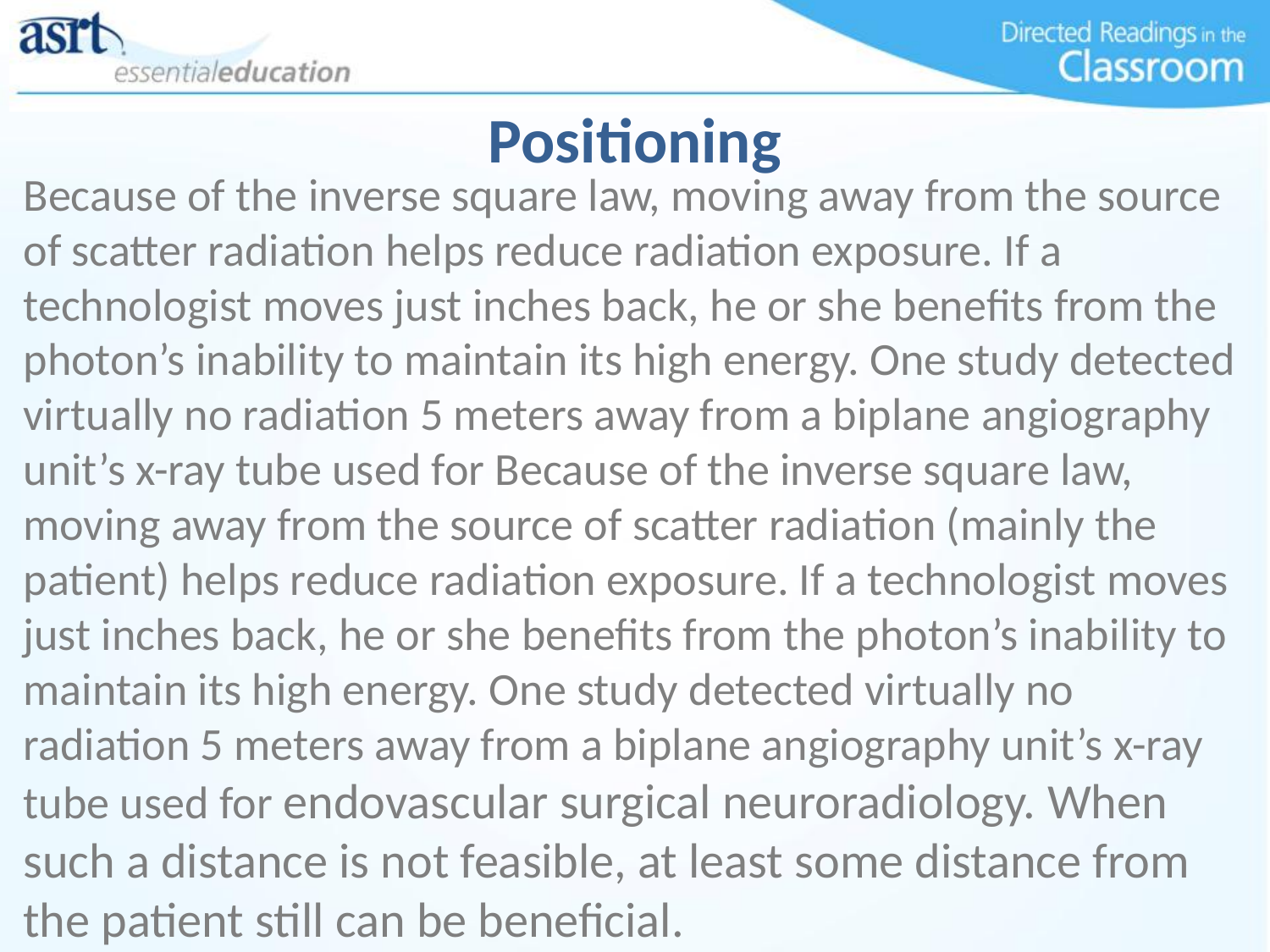

# Positioning
Because of the inverse square law, moving away from the source of scatter radiation helps reduce radiation exposure. If a technologist moves just inches back, he or she benefits from the photon’s inability to maintain its high energy. One study detected virtually no radiation 5 meters away from a biplane angiography unit’s x-ray tube used for Because of the inverse square law, moving away from the source of scatter radiation (mainly the patient) helps reduce radiation exposure. If a technologist moves just inches back, he or she benefits from the photon’s inability to maintain its high energy. One study detected virtually no radiation 5 meters away from a biplane angiography unit’s x-ray tube used for endovascular surgical neuroradiology. When such a distance is not feasible, at least some distance from the patient still can be beneficial.